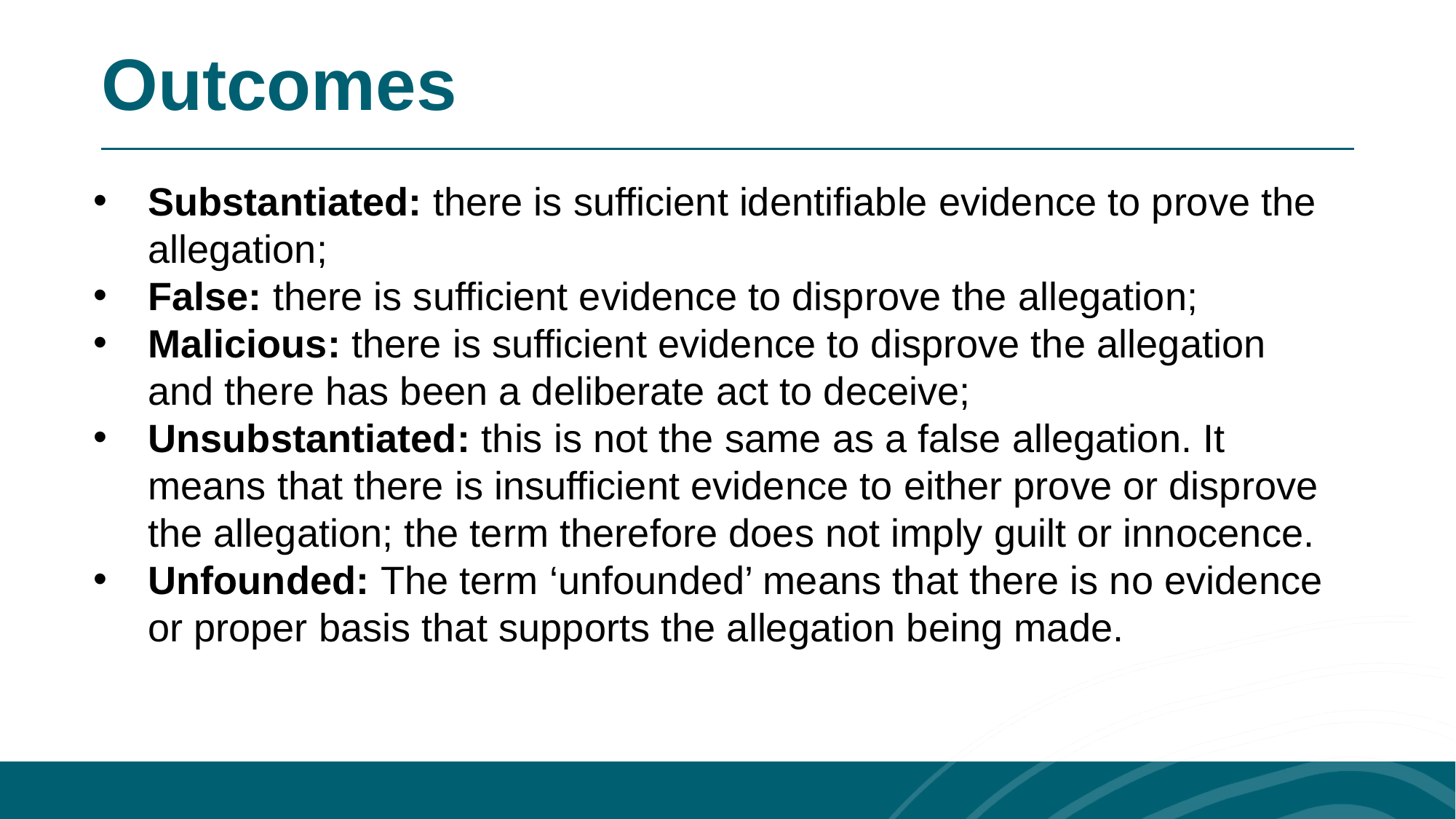

Outcomes
Substantiated: there is sufficient identifiable evidence to prove the allegation;
False: there is sufficient evidence to disprove the allegation;
Malicious: there is sufficient evidence to disprove the allegation and there has been a deliberate act to deceive;
Unsubstantiated: this is not the same as a false allegation. It means that there is insufficient evidence to either prove or disprove the allegation; the term therefore does not imply guilt or innocence.
Unfounded: The term ‘unfounded’ means that there is no evidence or proper basis that supports the allegation being made.